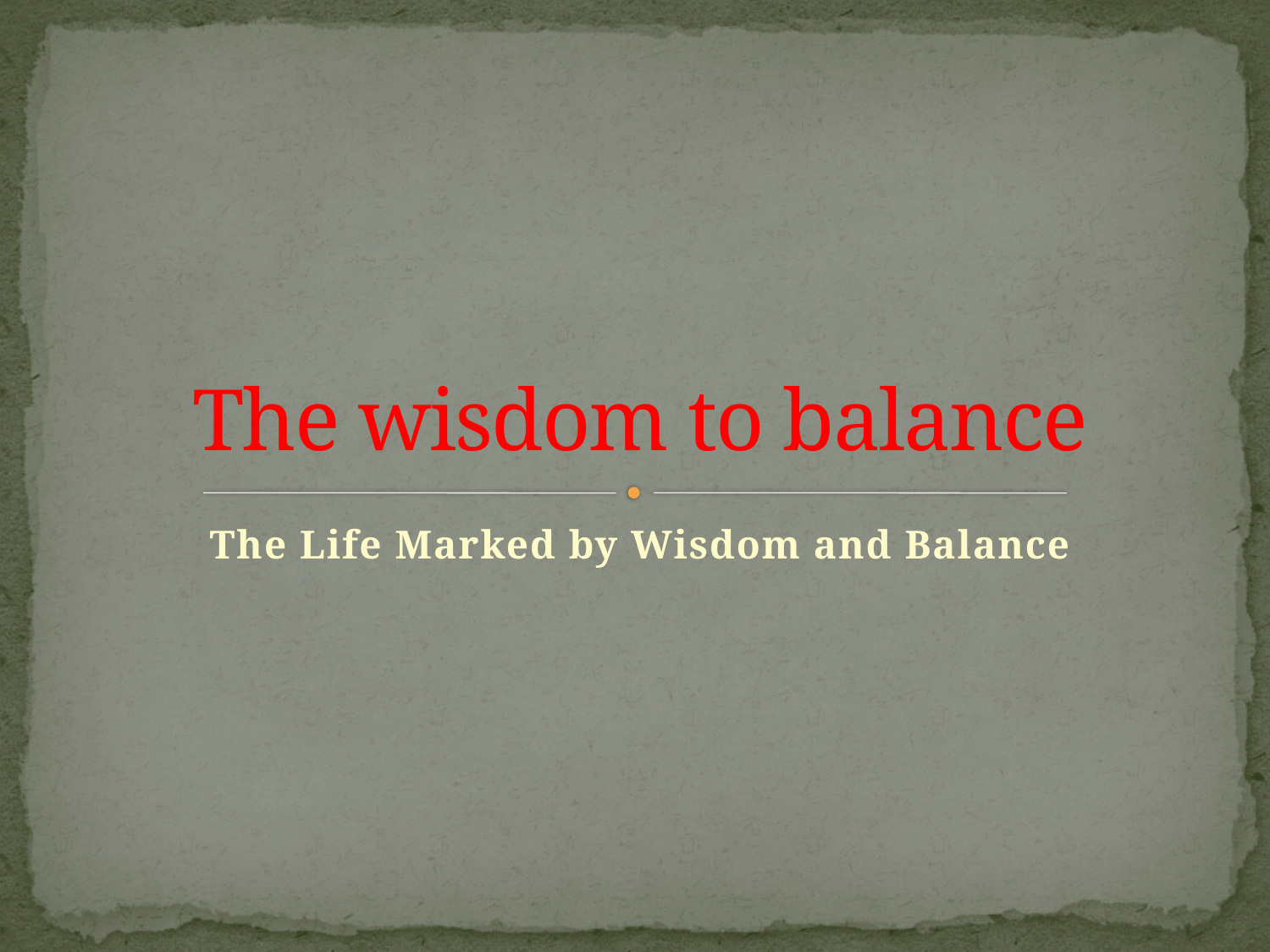

# The wisdom to balance
The Life Marked by Wisdom and Balance